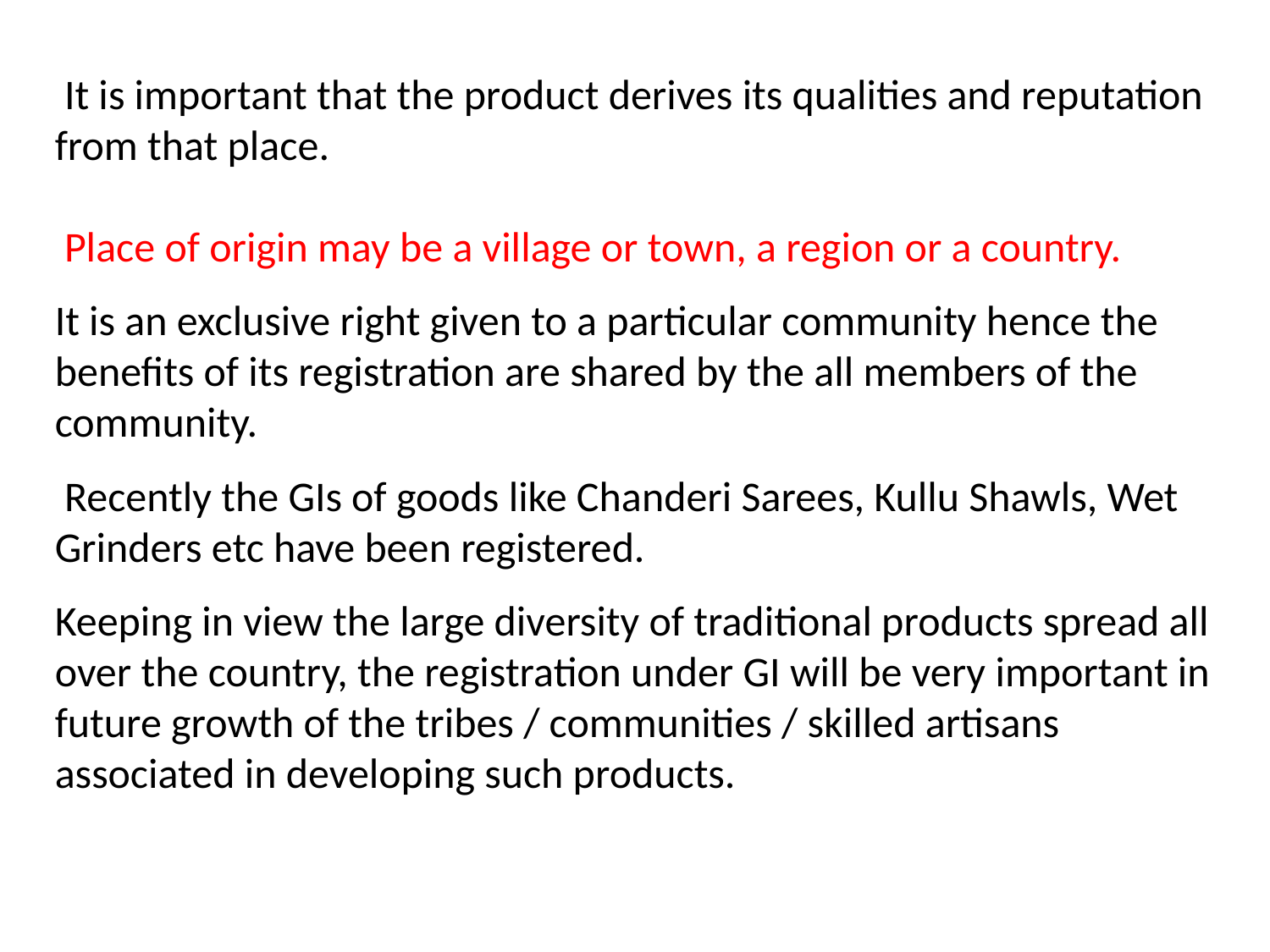

It is important that the product derives its qualities and reputation from that place.

 Place of origin may be a village or town, a region or a country.

It is an exclusive right given to a particular community hence the benefits of its registration are shared by the all members of the community.

 Recently the GIs of goods like Chanderi Sarees, Kullu Shawls, Wet Grinders etc have been registered.

Keeping in view the large diversity of traditional products spread all over the country, the registration under GI will be very important in future growth of the tribes / communities / skilled artisans associated in developing such products.